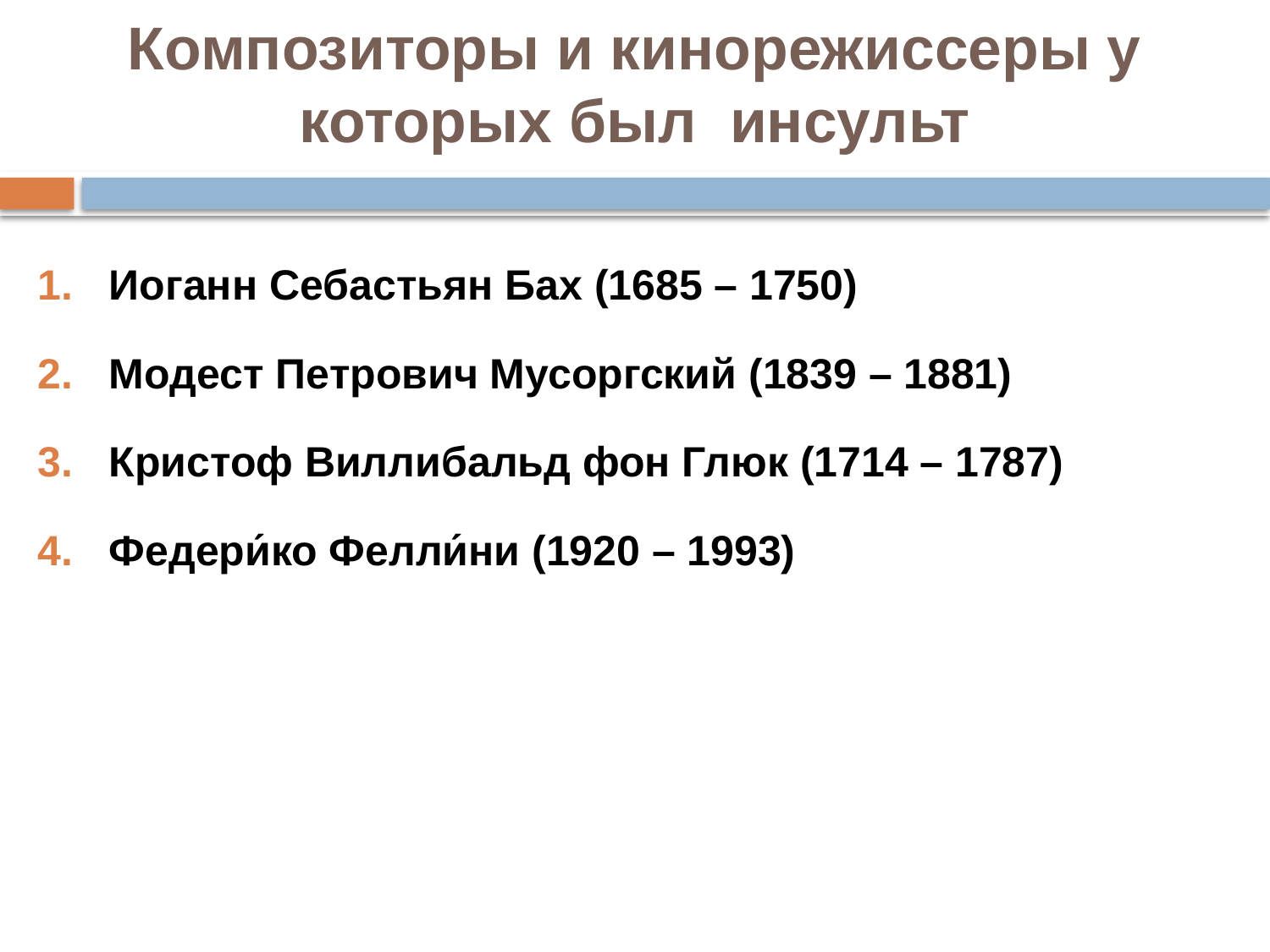

# Композиторы и кинорежиссеры у которых был  инсульт
Иоганн Себастьян Бах (1685 – 1750)
Модест Петрович Мусоргский (1839 – 1881)
Кристоф Виллибальд фон Глюк (1714 – 1787)
Федери́ко Фелли́ни (1920 – 1993)